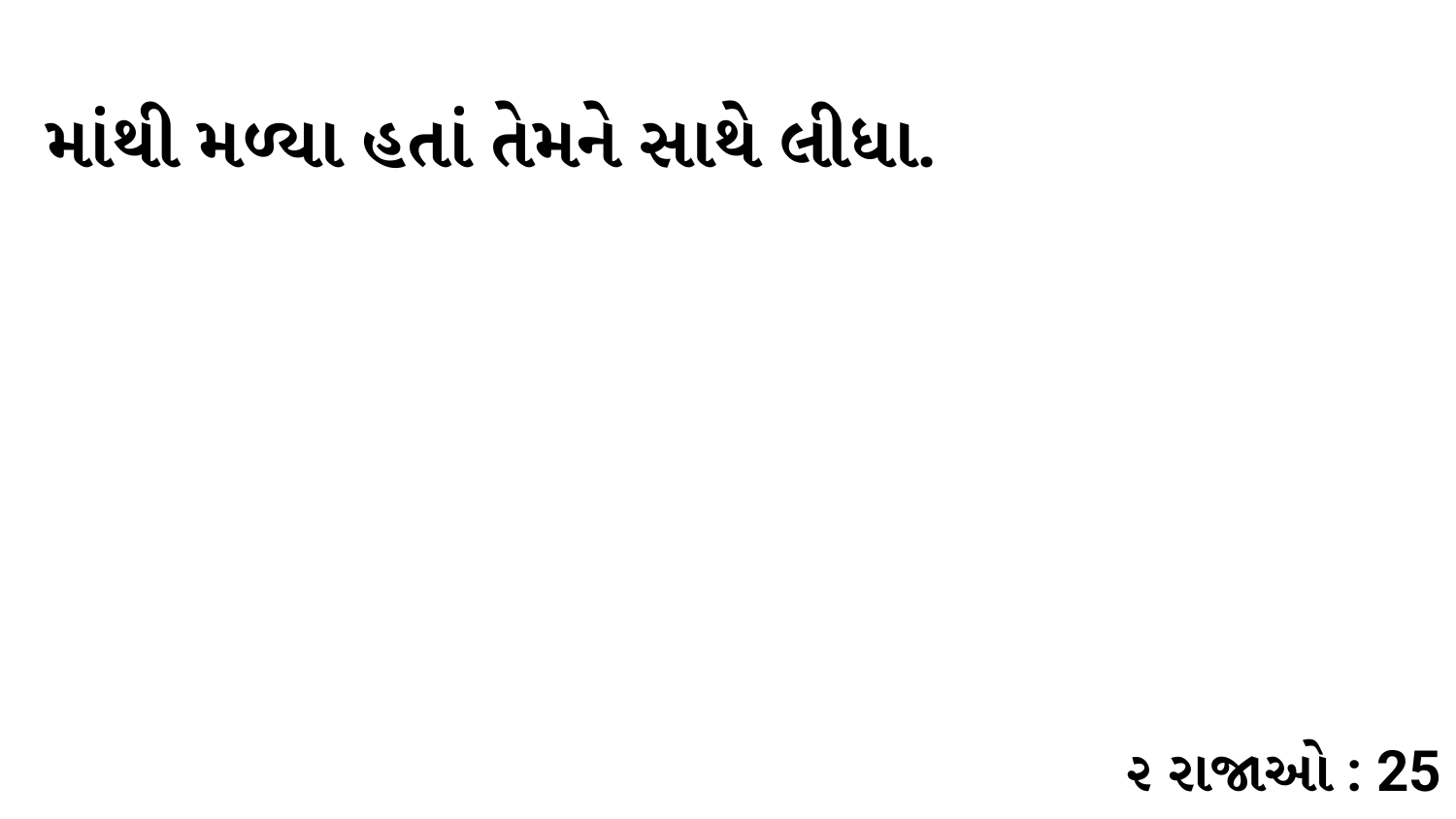

માંથી મળ્યા હતાં તેમને સાથે લીધા.
૨ રાજાઓ : 25